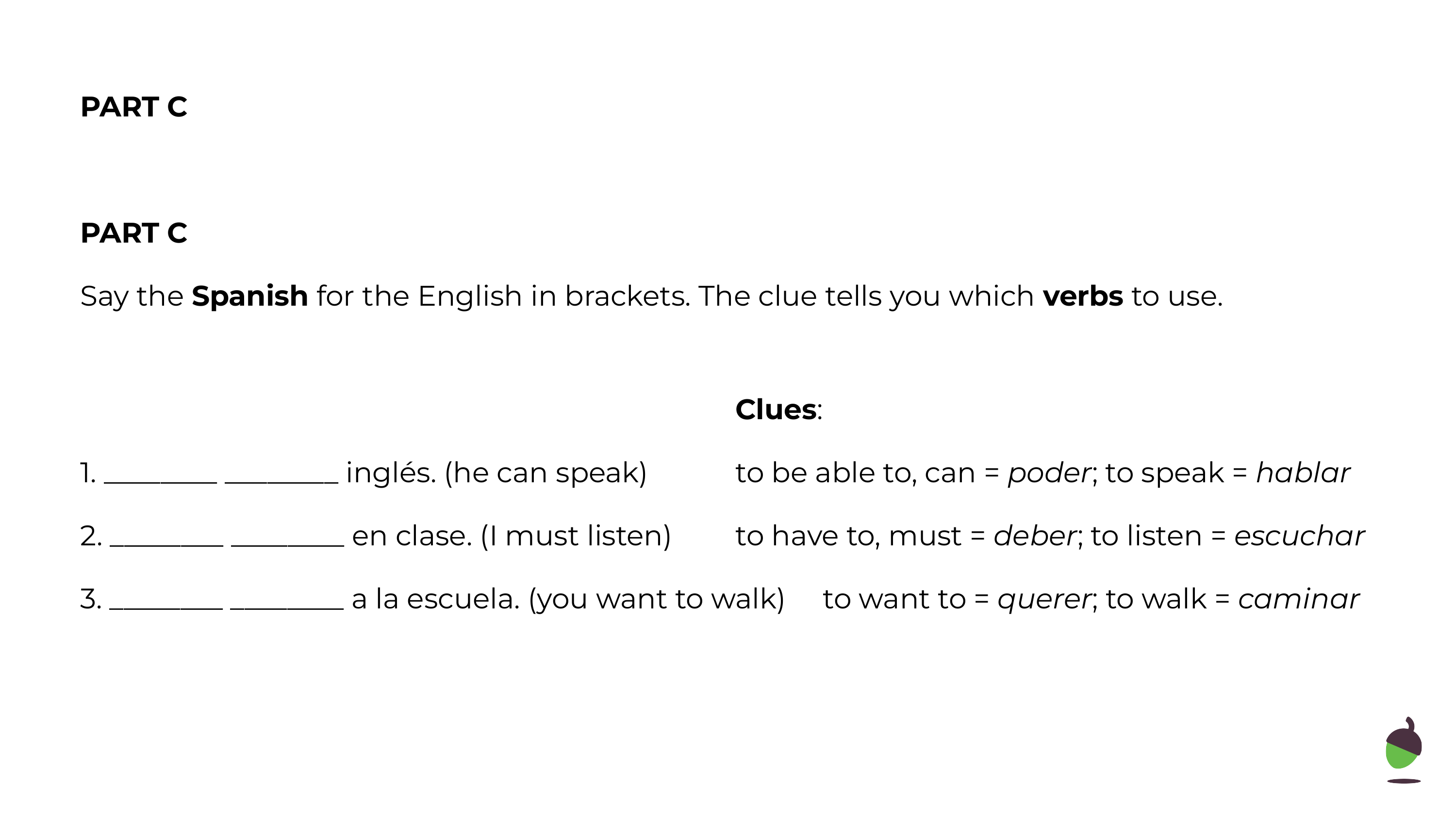

PART C

PART C
Say the Spanish for the English in brackets. The clue tells you which verbs to use.
                                                                             	 	Clues:
1. ________ ________ inglés. (he can speak) 		to be able to, can = poder; to speak = hablar
2. ________ ________ en clase. (I must listen)  	to have to, must = deber; to listen = escuchar
3. ________ ________ a la escuela. (you want to walk)     to want to = querer; to walk = caminar